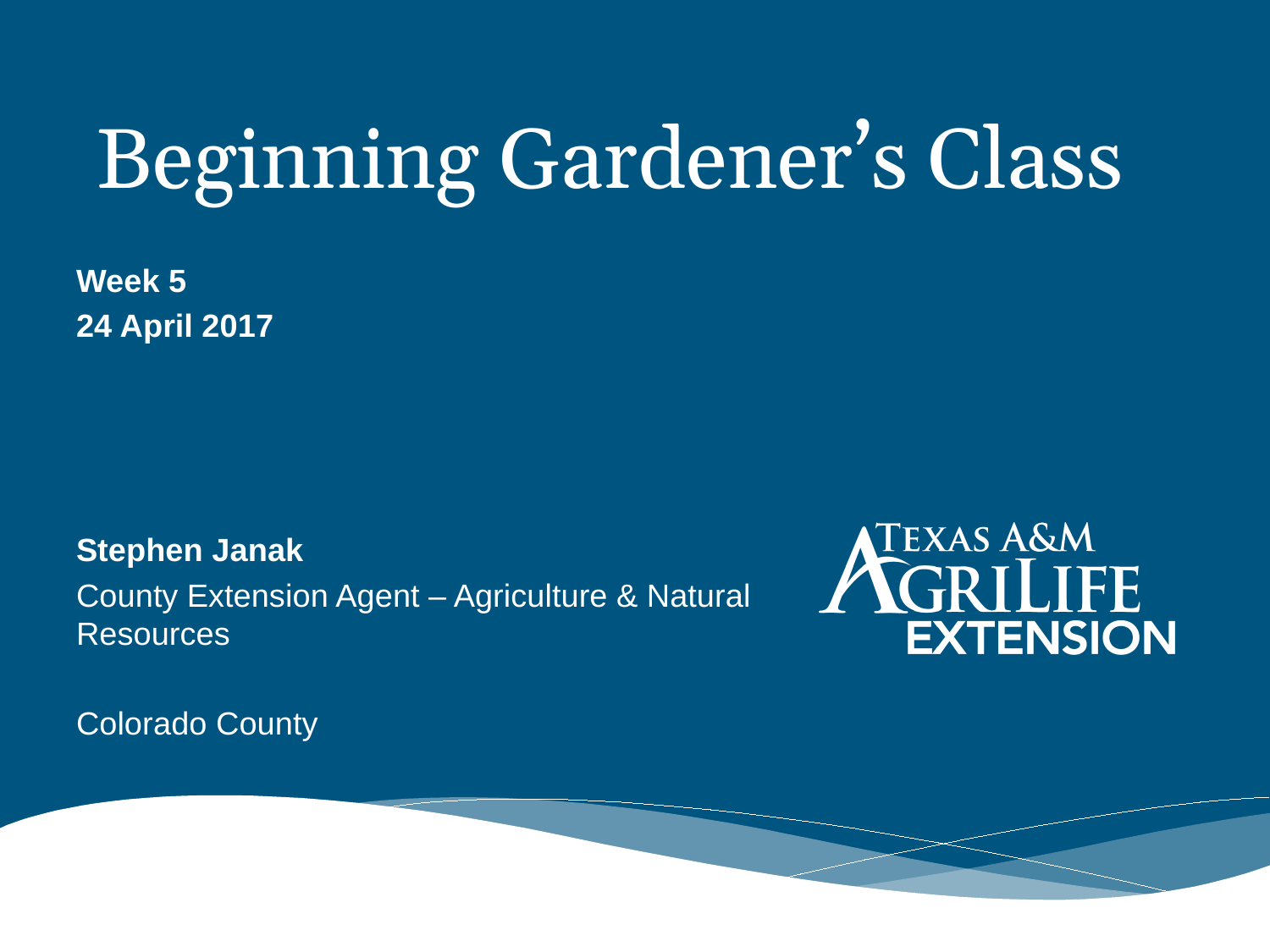

# Beginning Gardener’s Class
Week 5
24 April 2017

Stephen Janak
County Extension Agent – Agriculture & Natural Resources

Colorado County